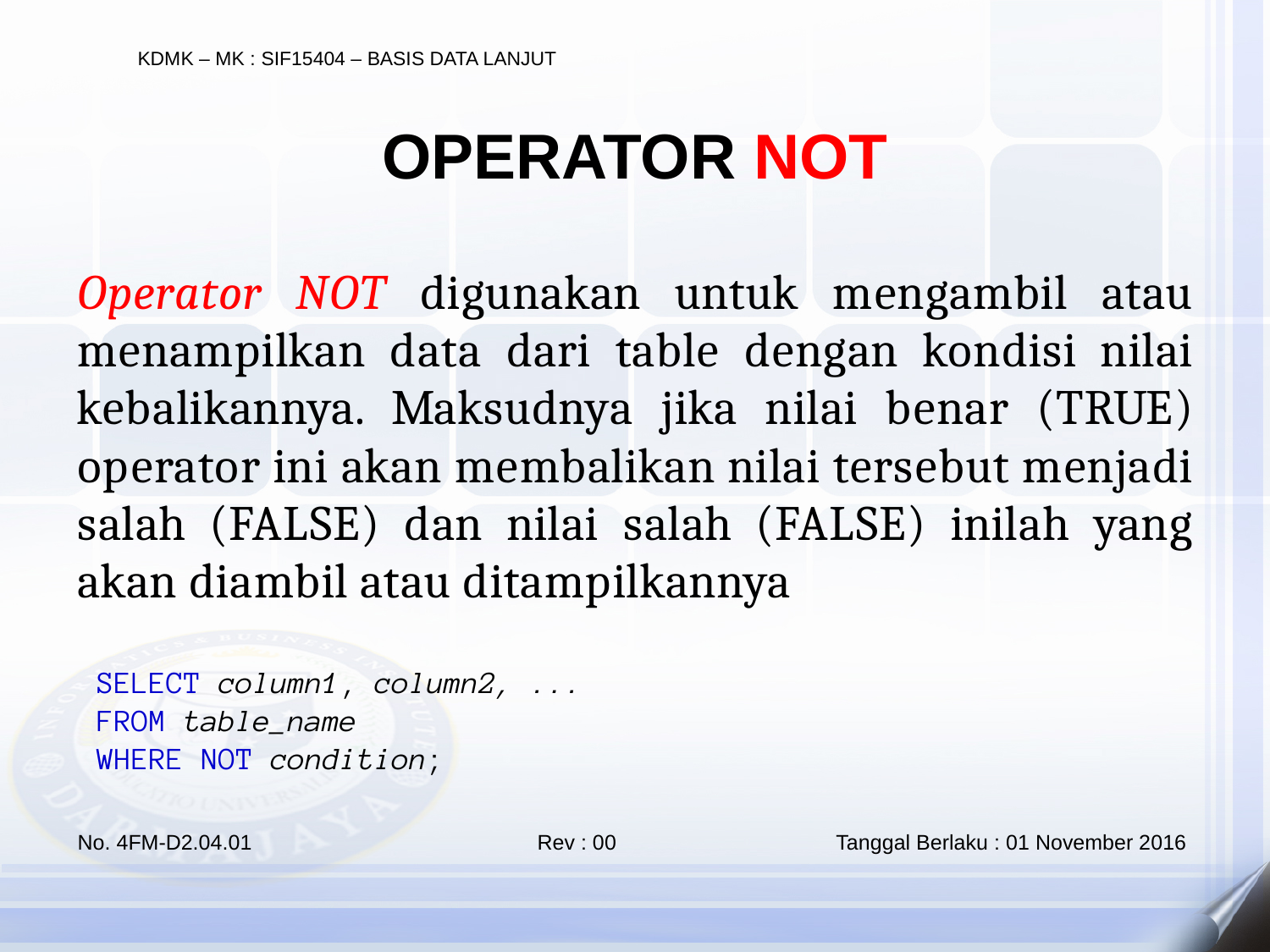

OPERATOR NOT
Operator NOT digunakan untuk mengambil atau menampilkan data dari table dengan kondisi nilai kebalikannya. Maksudnya jika nilai benar (TRUE) operator ini akan membalikan nilai tersebut menjadi salah (FALSE) dan nilai salah (FALSE) inilah yang akan diambil atau ditampilkannya
SELECT column1, column2, ...
FROM table_name
WHERE NOT condition;